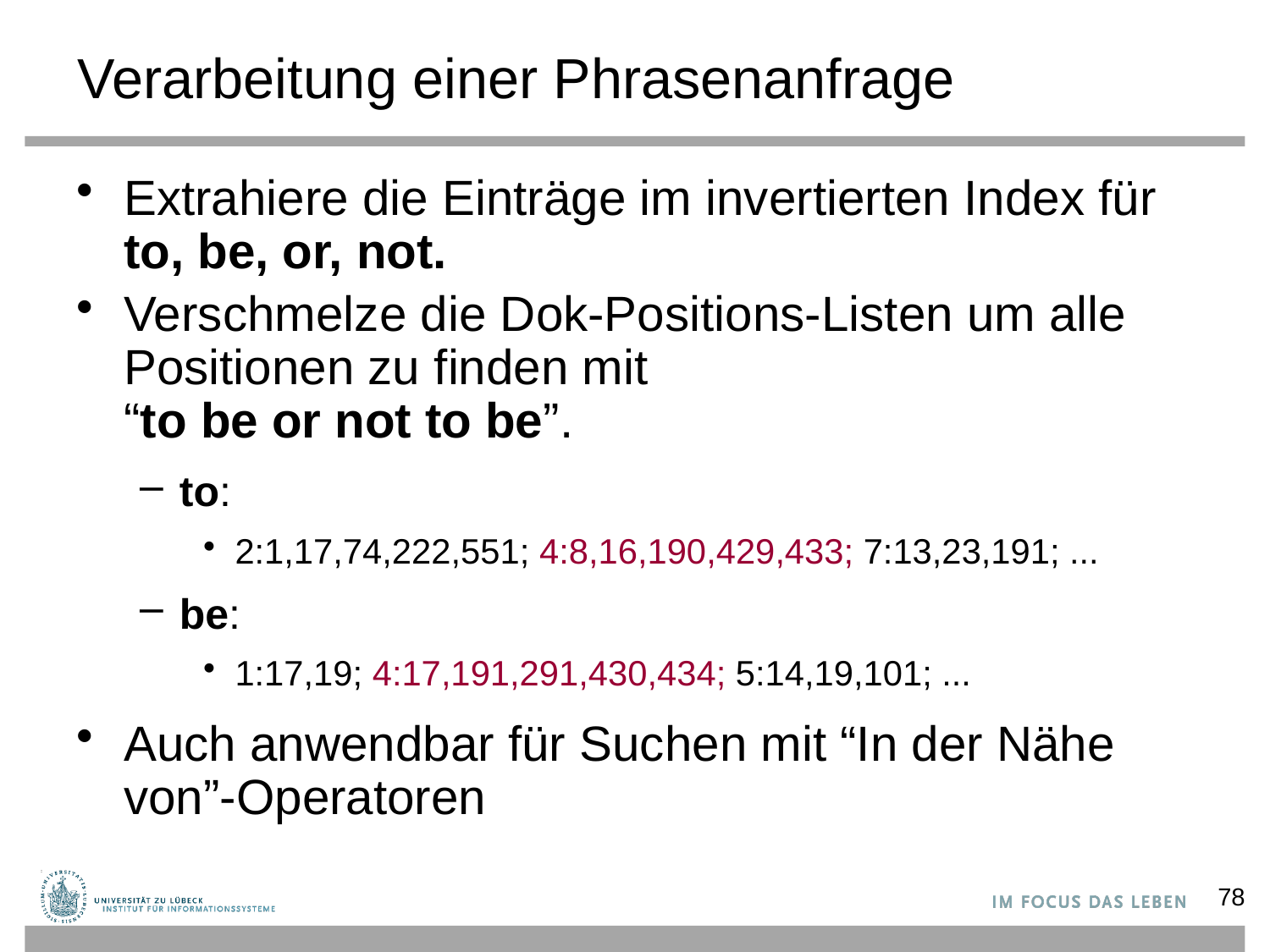

# Verarbeitung einer Phrasenanfrage
Extrahiere die Einträge im invertierten Index für to, be, or, not.
Verschmelze die Dok-Positions-Listen um alle Positionen zu finden mit
“to be or not to be”.
to:
2:1,17,74,222,551; 4:8,16,190,429,433; 7:13,23,191; ...
be:
1:17,19; 4:17,191,291,430,434; 5:14,19,101; ...
Auch anwendbar für Suchen mit “In der Nähe von”-Operatoren
78